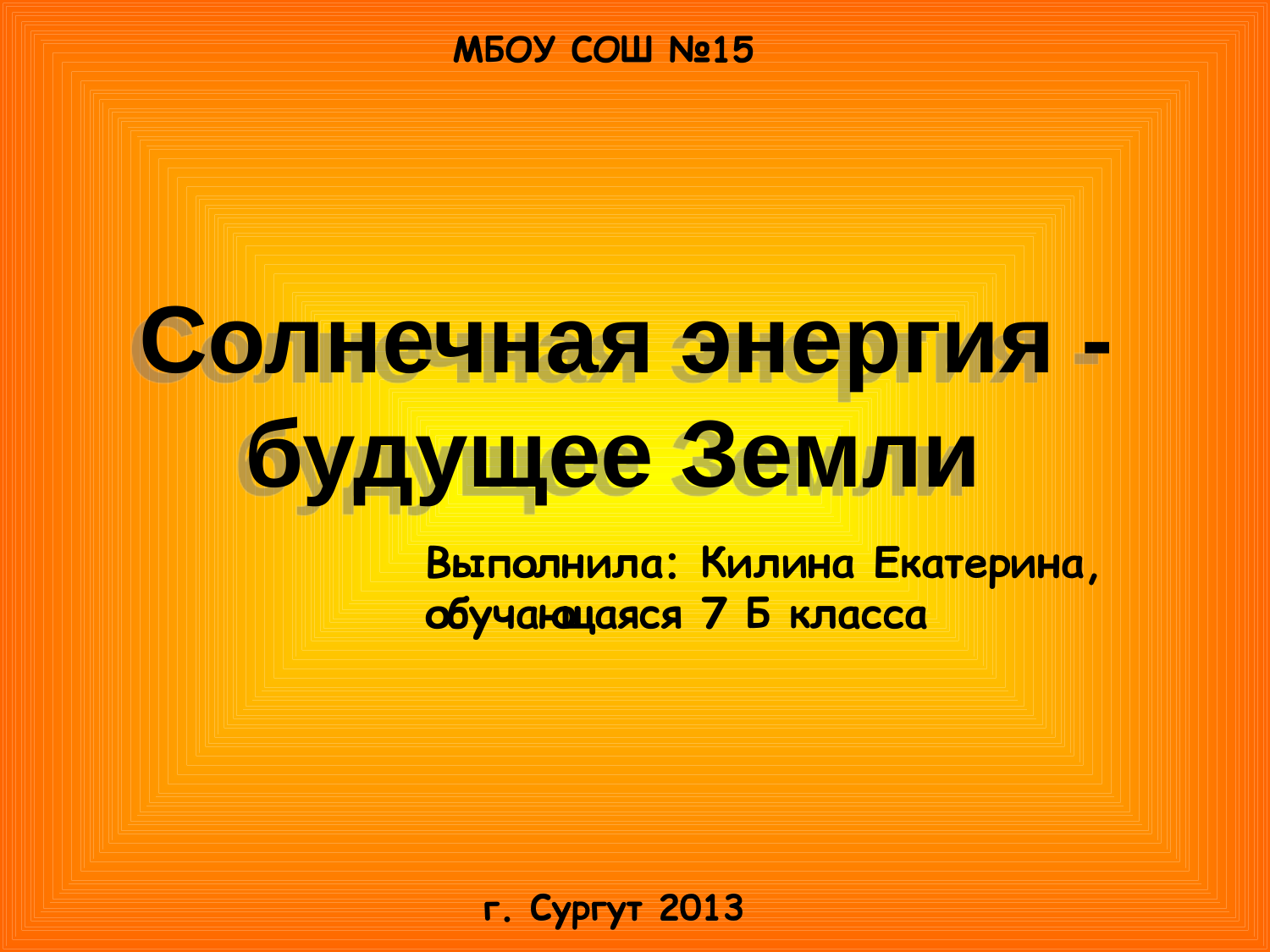

МБОУ СОШ №15

Солнечная энергия -
    будущее Земли
Выполнила: Килина Екатерина, обучающаяся 7 Б класса

г. Сургут 2013